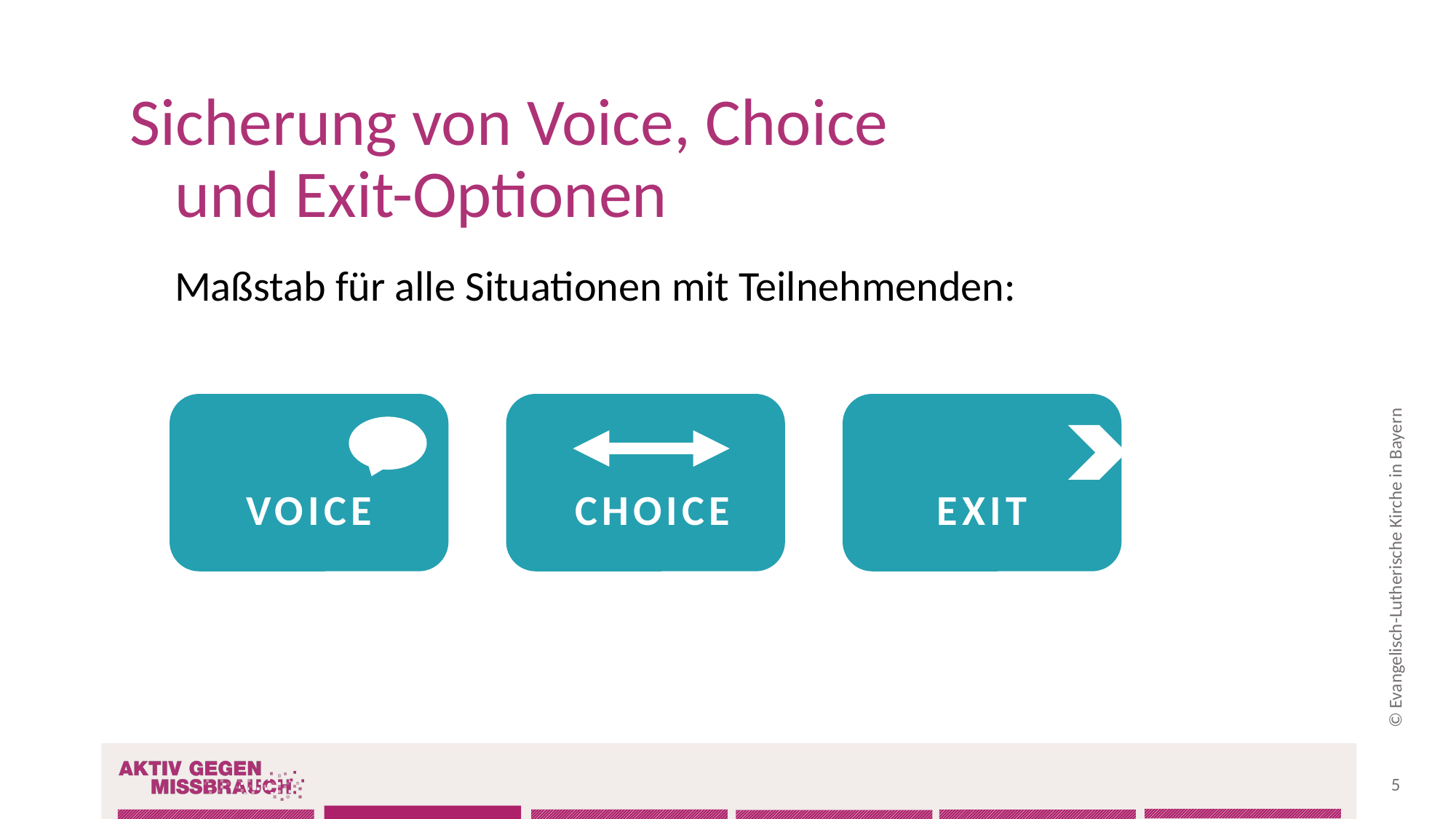

Sicherung von Voice, Choice
   und Exit-Optionen
Maßstab für alle Situationen mit Teilnehmenden:

VOICE

 CHOICE

EXIT